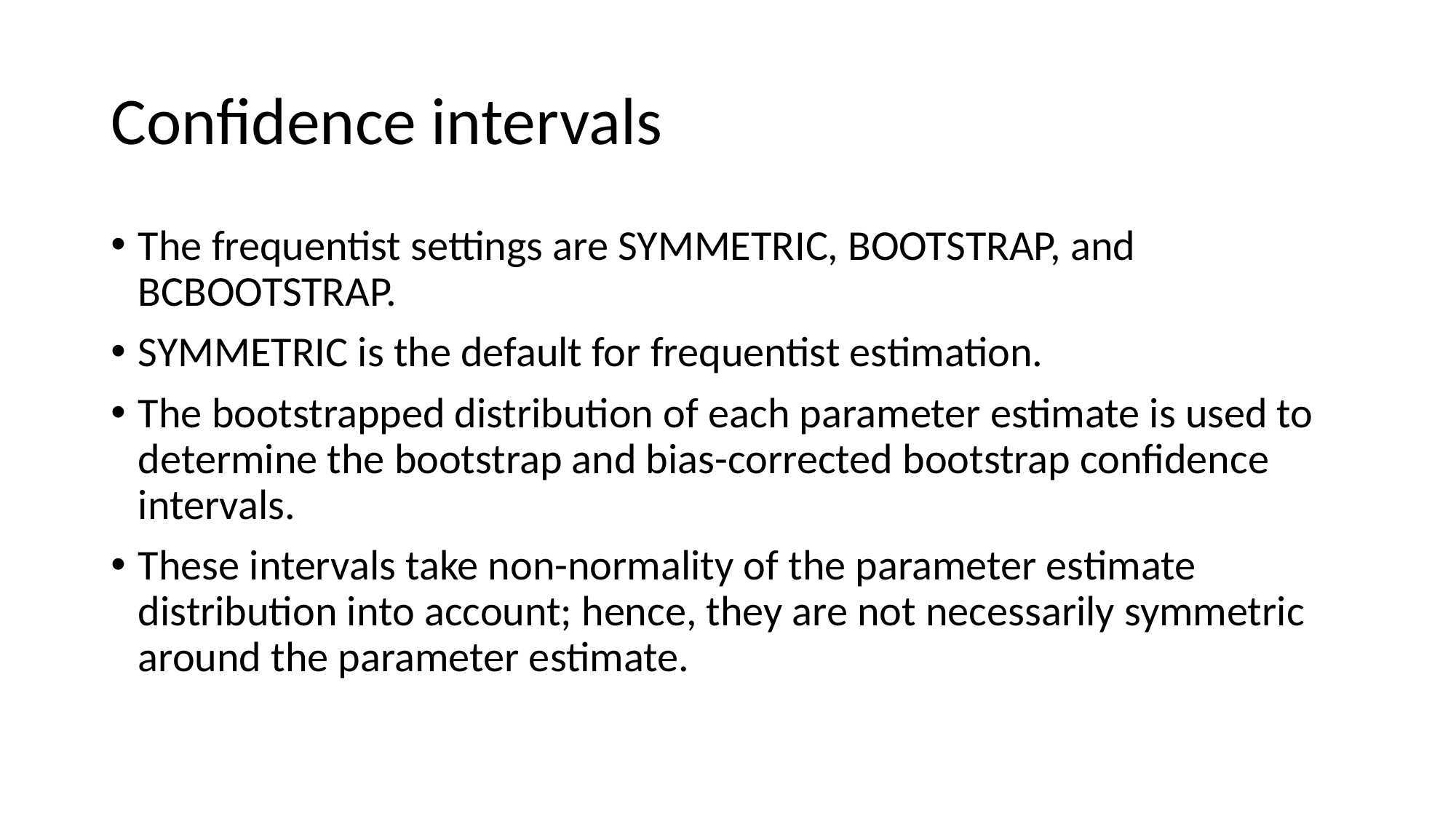

# Confidence intervals
The frequentist settings are SYMMETRIC, BOOTSTRAP, and BCBOOTSTRAP.
SYMMETRIC is the default for frequentist estimation.
The bootstrapped distribution of each parameter estimate is used to determine the bootstrap and bias-corrected bootstrap confidence intervals.
These intervals take non-normality of the parameter estimate distribution into account; hence, they are not necessarily symmetric around the parameter estimate.